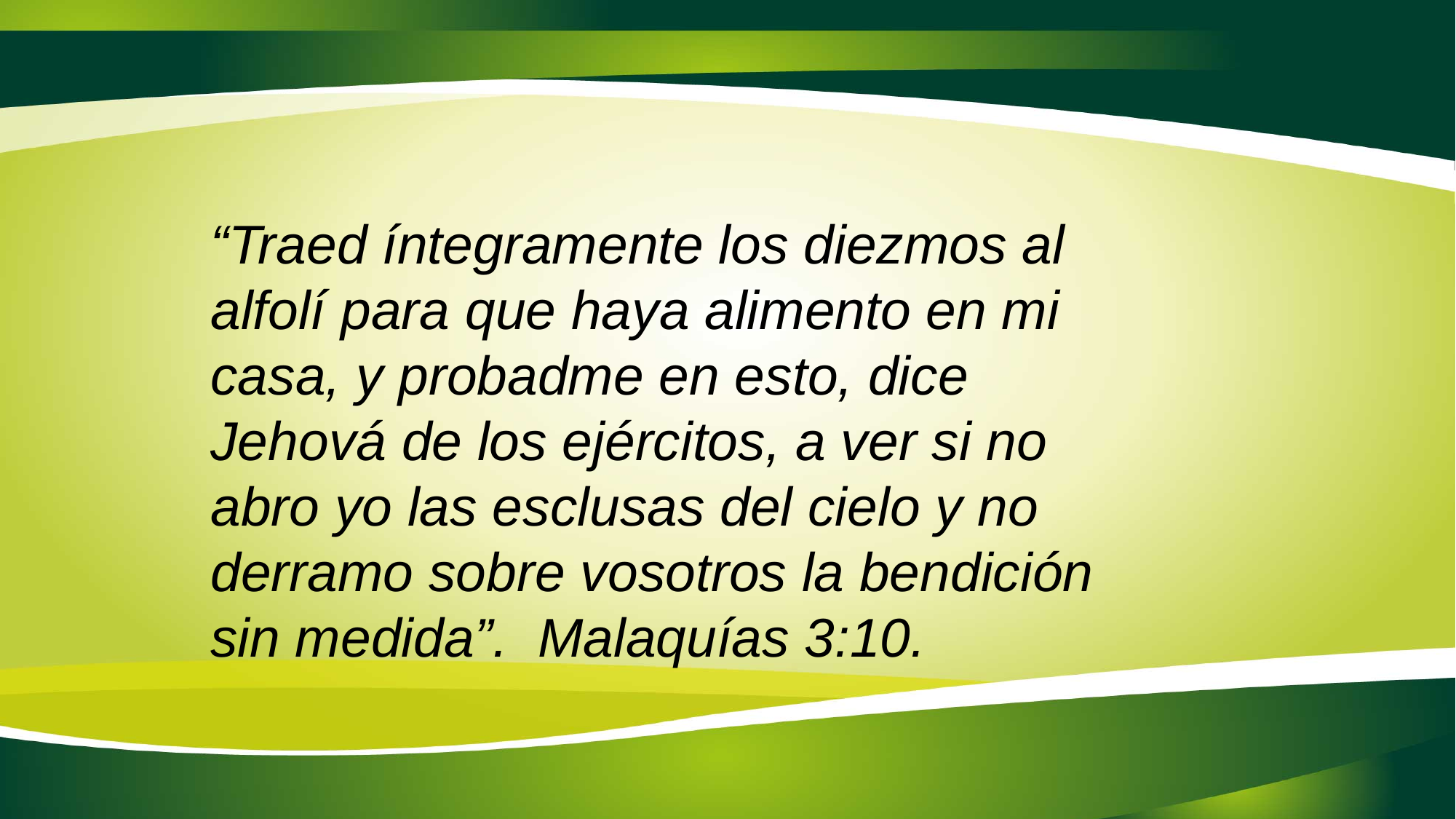

“Traed íntegramente los diezmos al alfolí para que haya alimento en mi casa, y probadme en esto, dice Jehová de los ejércitos, a ver si no abro yo las esclusas del cielo y no derramo sobre vosotros la bendición sin medida”.  Malaquías 3:10.